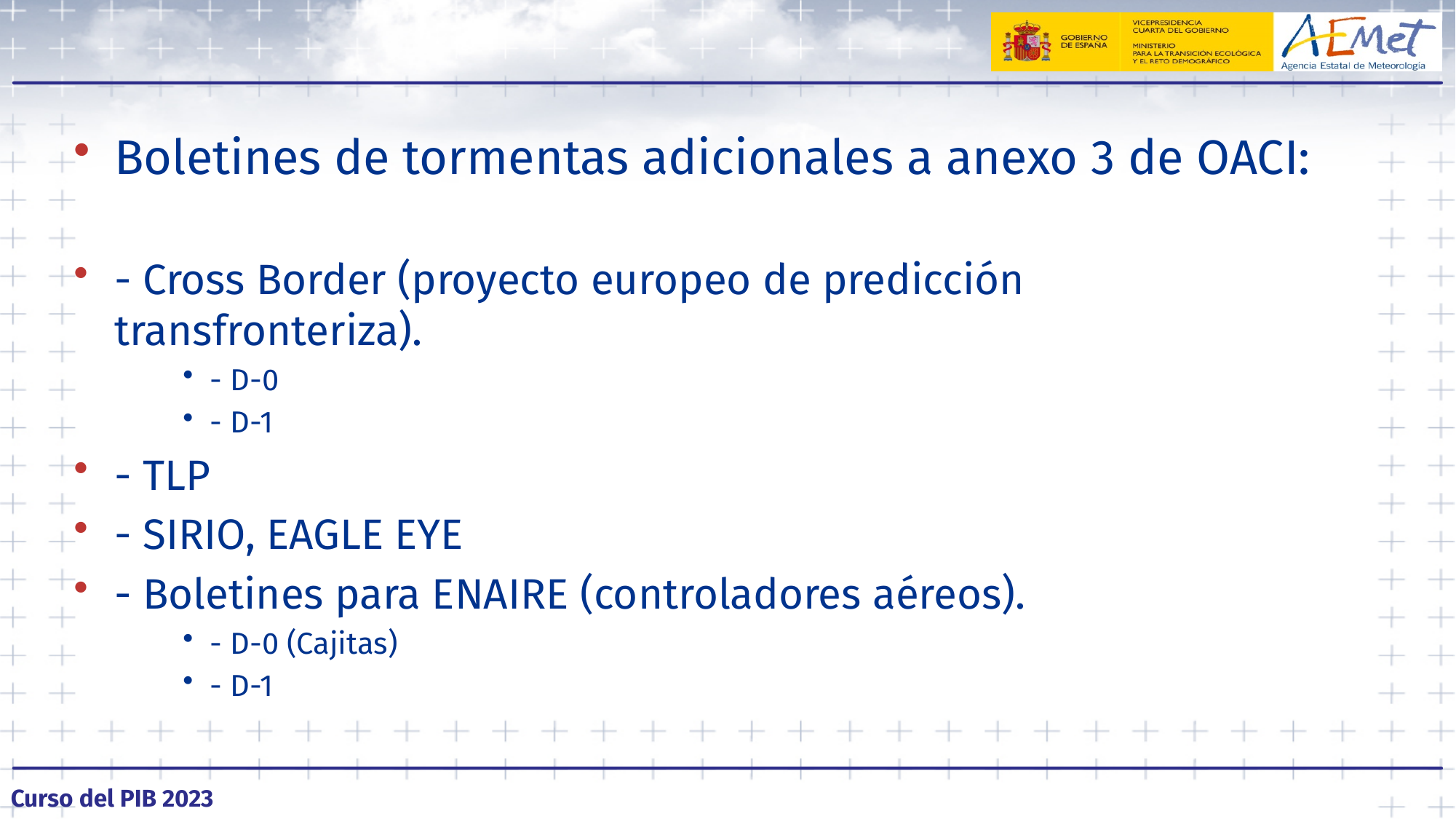

#
Boletines de tormentas adicionales a anexo 3 de OACI:

- Cross Border (proyecto europeo de predicción  transfronteriza).
- D-0
- D-1
- TLP
- SIRIO, EAGLE EYE
- Boletines para ENAIRE (controladores aéreos).
- D-0 (Cajitas)
- D-1